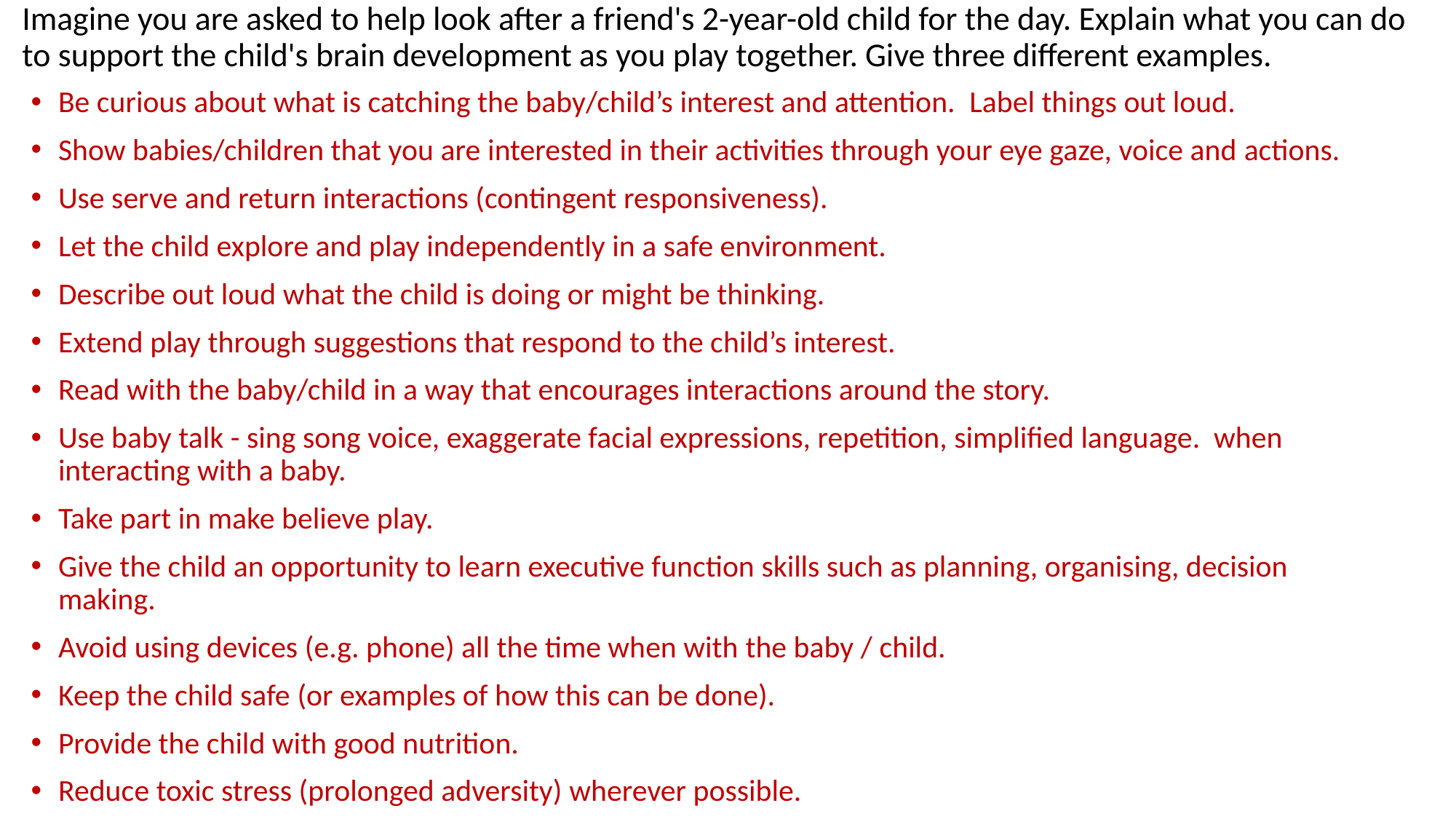

# Imagine you are asked to help look after a friend's 2-year-old child for the day. Explain what you can do to support the child's brain development as you play together. Give three different examples.
Be curious about what is catching the baby/child’s interest and attention.  Label things out loud.
Show babies/children that you are interested in their activities through your eye gaze, voice and actions.
Use serve and return interactions (contingent responsiveness).
Let the child explore and play independently in a safe environment.
Describe out loud what the child is doing or might be thinking.
Extend play through suggestions that respond to the child’s interest.
Read with the baby/child in a way that encourages interactions around the story.
Use baby talk - sing song voice, exaggerate facial expressions, repetition, simplified language.  when interacting with a baby.
Take part in make believe play.
Give the child an opportunity to learn executive function skills such as planning, organising, decision making.
Avoid using devices (e.g. phone) all the time when with the baby / child.
Keep the child safe (or examples of how this can be done).
Provide the child with good nutrition.
Reduce toxic stress (prolonged adversity) wherever possible.